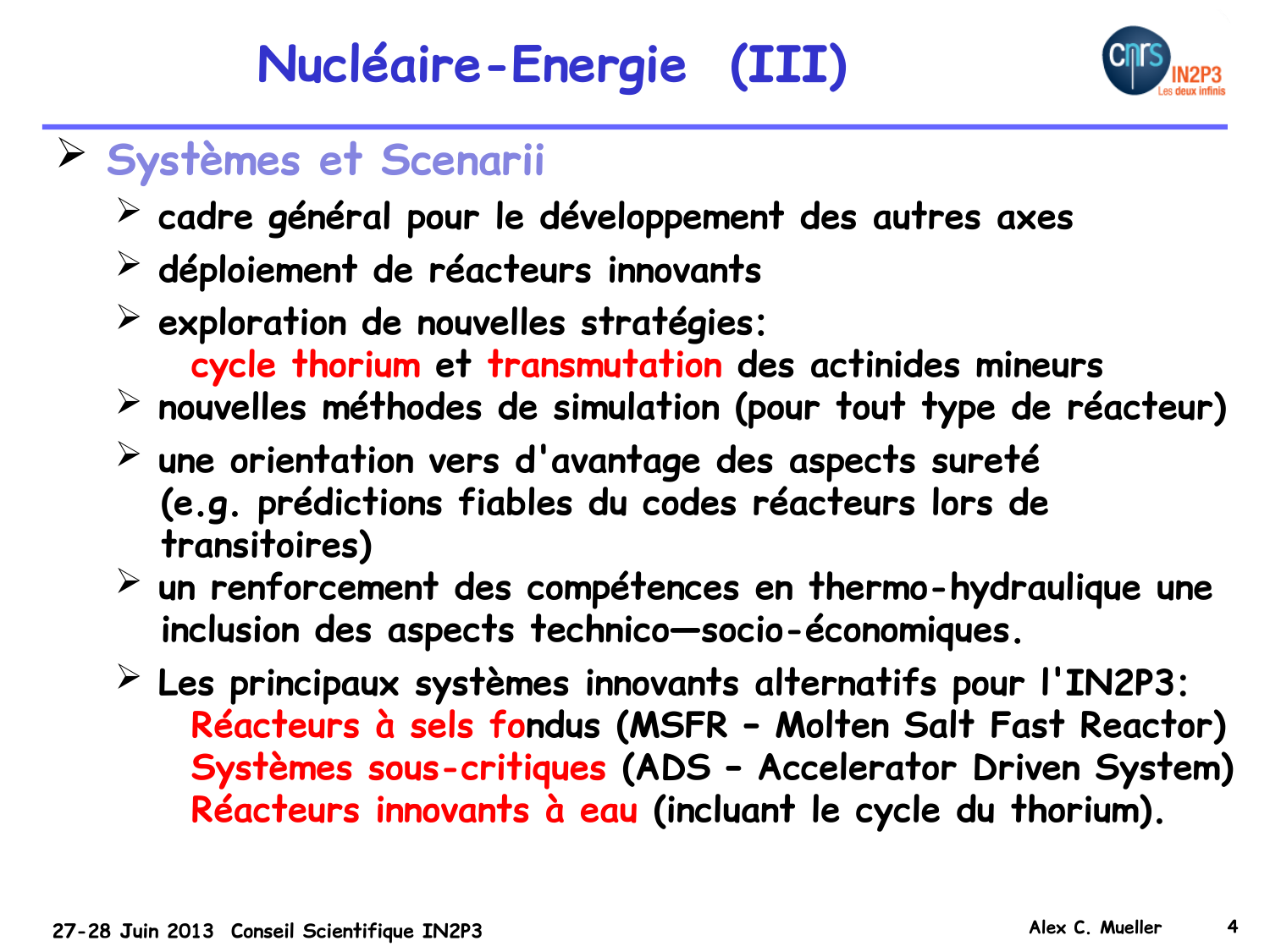

Nucléaire-Energie  (III)
 Systèmes et Scenarii
 cadre général pour le développement des autres axes
 déploiement de réacteurs innovants
 exploration de nouvelles stratégies:
     cycle thorium et transmutation des actinides mineurs
 nouvelles méthodes de simulation (pour tout type de réacteur)
 une orientation vers d'avantage des aspects sureté
   (e.g. prédictions fiables du codes réacteurs lors de
   transitoires)
 un renforcement des compétences en thermo-hydraulique une
   inclusion des aspects technico—socio-économiques.
 Les principaux systèmes innovants alternatifs pour l'IN2P3:
     Réacteurs à sels fondus (MSFR – Molten Salt Fast Reactor)
     Systèmes sous-critiques (ADS – Accelerator Driven System)
     Réacteurs innovants à eau (incluant le cycle du thorium).
Alex C. Mueller